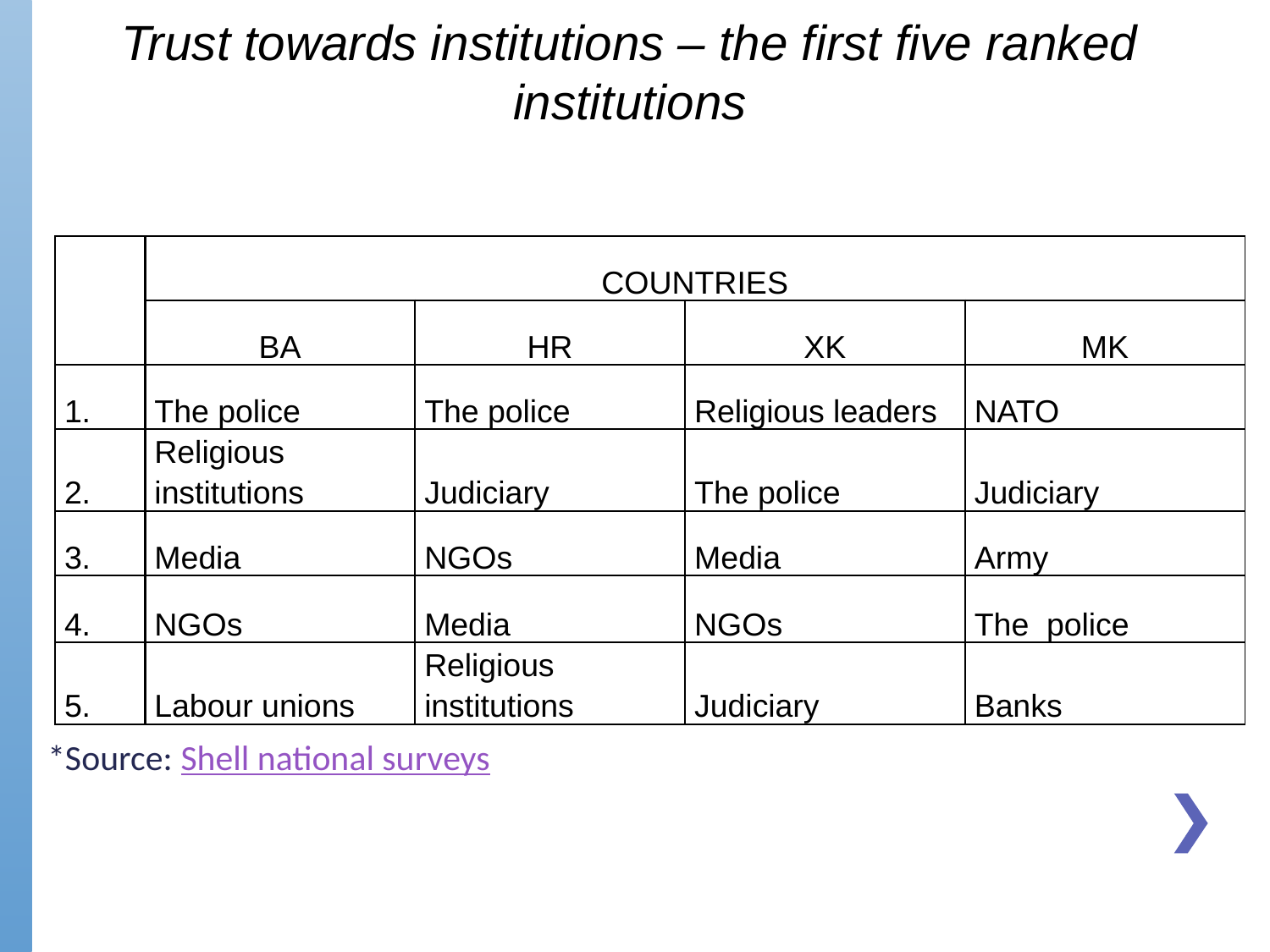

# Trust towards institutions – the first five ranked institutions

*Source: Shell national surveys
|  | COUNTRIES |  |  |  |
| --- | --- | --- | --- | --- |
|  | BA | HR | XK | MK |
| 1. | The police | The police | Religious leaders | NATO |
| 2. | Religious institutions | Judiciary | The police | Judiciary |
| 3. | Media | NGOs | Media | Army |
| 4. | NGOs | Media | NGOs | The police |
| 5. | Labour unions | Religious institutions | Judiciary | Banks |